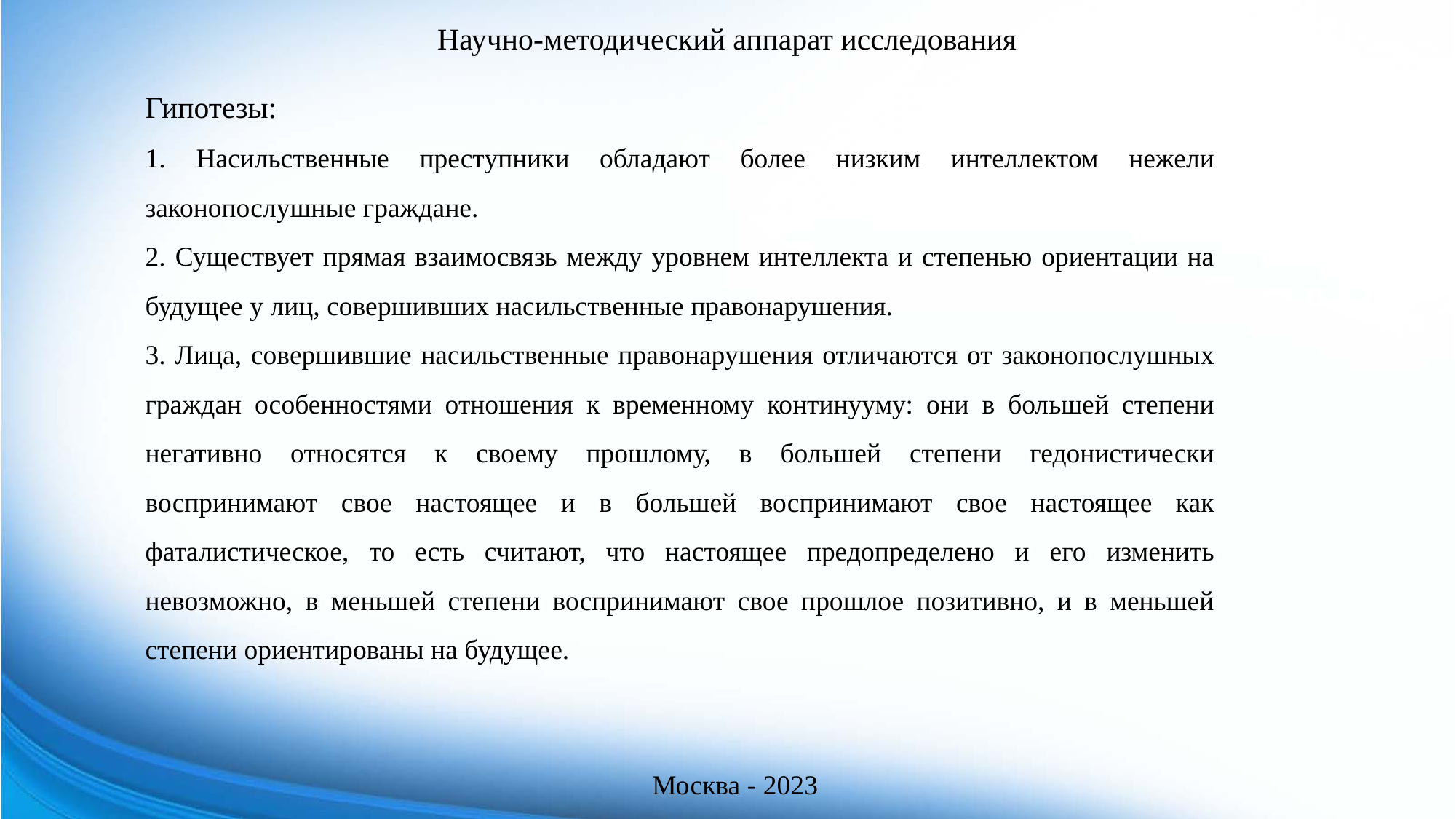

Научно-методический аппарат исследования
Гипотезы:
1. Насильственные преступники обладают более низким интеллектом нежели законопослушные граждане.
2. Существует прямая взаимосвязь между уровнем интеллекта и степенью ориентации на будущее у лиц, совершивших насильственные правонарушения.
3. Лица, совершившие насильственные правонарушения отличаются от законопослушных граждан особенностями отношения к временному континууму: они в большей степени негативно относятся к своему прошлому, в большей степени гедонистически воспринимают свое настоящее и в большей воспринимают свое настоящее как фаталистическое, то есть считают, что настоящее предопределено и его изменить невозможно, в меньшей степени воспринимают свое прошлое позитивно, и в меньшей степени ориентированы на будущее.

Москва - 2023